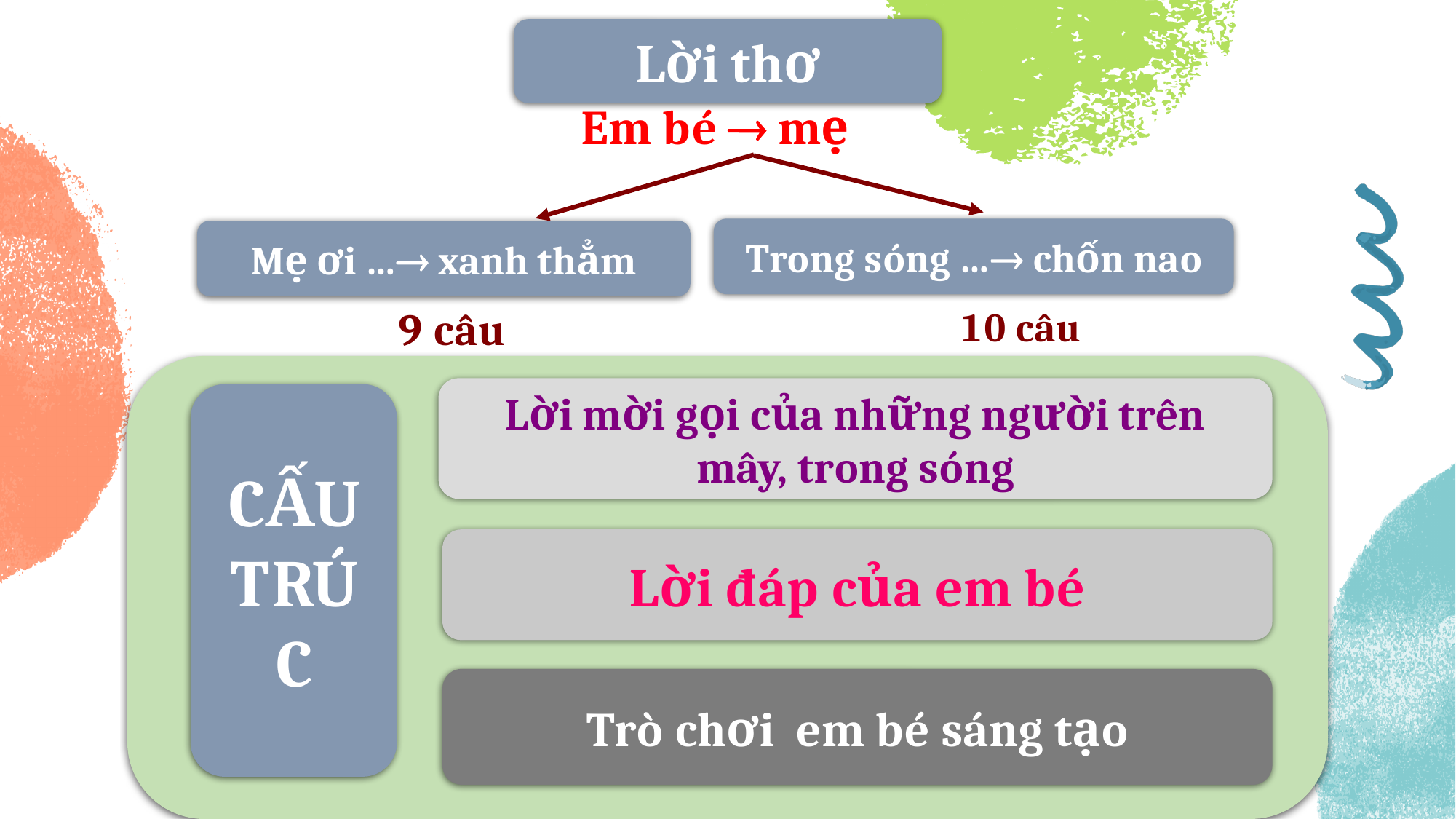

Lời thơ
Em bé → mẹ
Trong sóng …→ chốn nao
10 câu
Mẹ ơi …→ xanh thẳm
9 câu

Lời mời gọi của những người trên mây, trong sóng
CẤU TRÚC
Lời đáp của em bé
Trò chơi  em bé sáng tạo